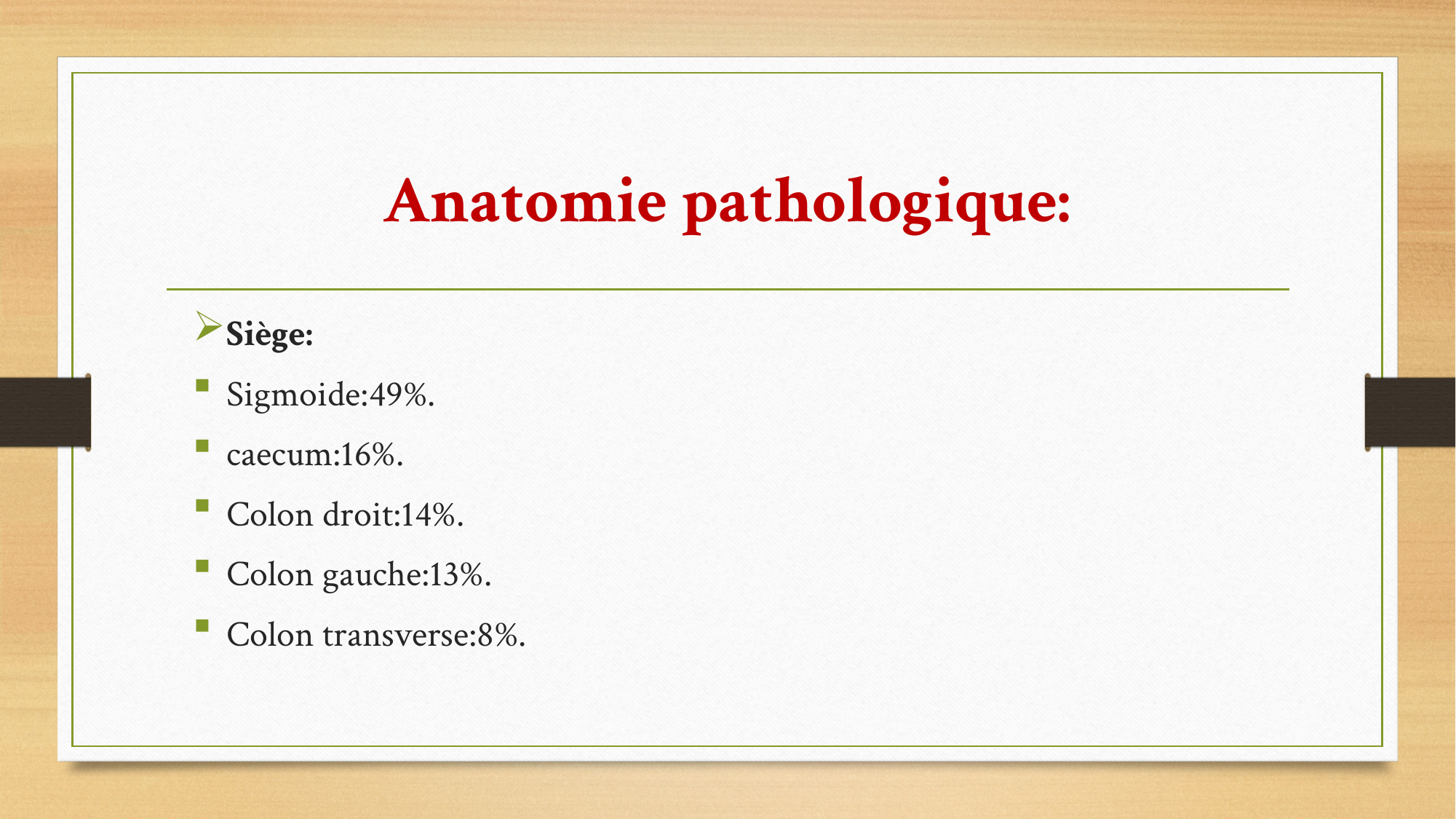

# Anatomie pathologique:
Siège:
Sigmoide:49%.
caecum:16%.
Colon droit:14%.
Colon gauche:13%.
Colon transverse:8%.